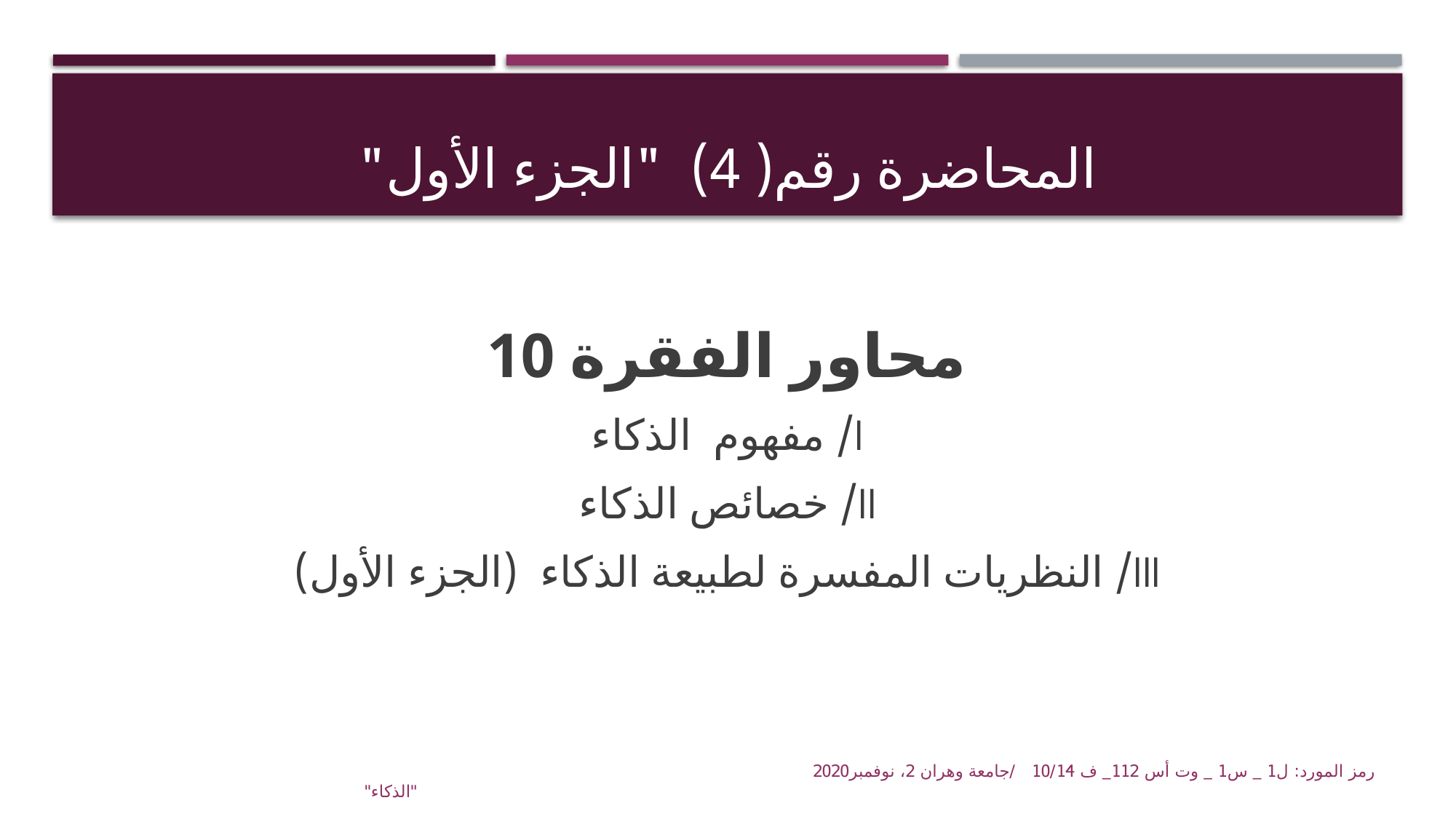

# المحاضرة رقم( 4)  "الجزء الأول"
محاور الفقرة 10
I/ مفهوم  الذكاء
II/ خصائص الذكاء
III/ النظريات المفسرة لطبيعة الذكاء  (الجزء الأول)

رمز المورد: ل1 _ س1 _ وت أس 112_ ف 10/14   /جامعة وهران 2، نوفمبر2020                                                                                                                                      									                "الذكاء"